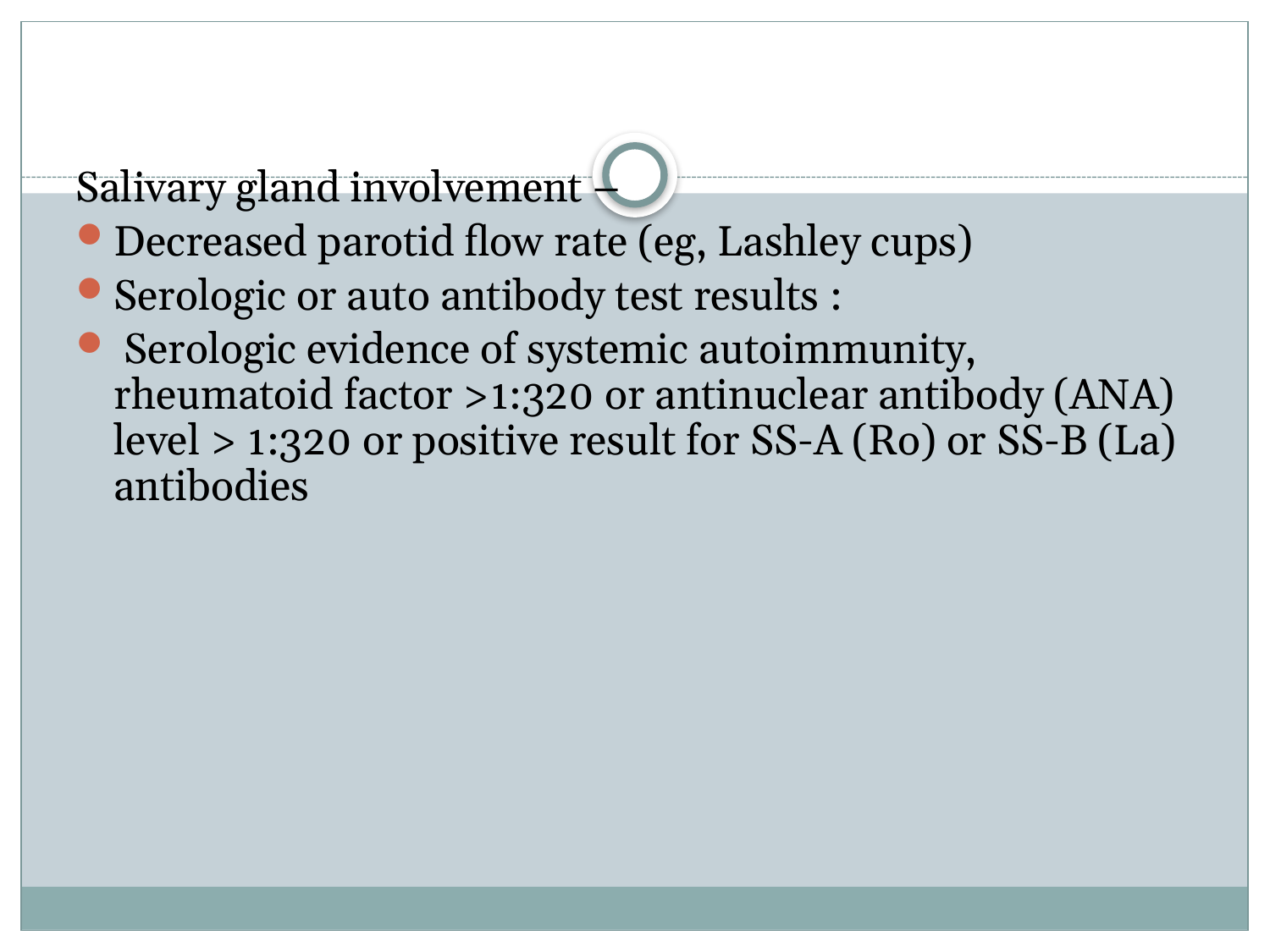

Salivary gland involvement –
Decreased parotid flow rate (eg, Lashley cups)
Serologic or auto antibody test results :
 Serologic evidence of systemic autoimmunity, rheumatoid factor >1:320 or antinuclear antibody (ANA) level > 1:320 or positive result for SS-A (Ro) or SS-B (La) antibodies